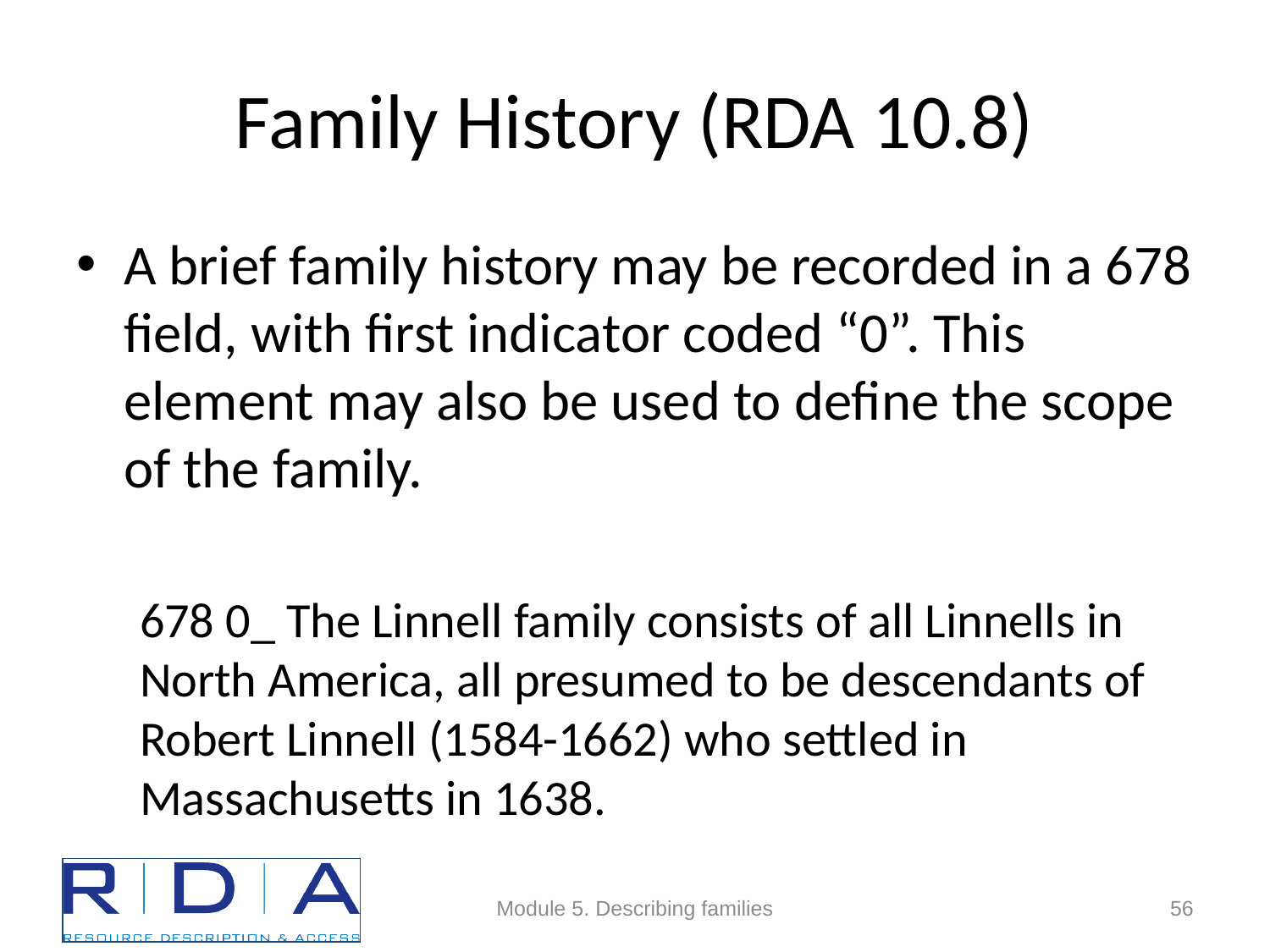

# Family History (RDA 10.8)
A brief family history may be recorded in a 678 field, with first indicator coded “0”. This element may also be used to define the scope of the family.

678 0_ The Linnell family consists of all Linnells in North America, all presumed to be descendants of Robert Linnell (1584-1662) who settled in Massachusetts in 1638.
Module 5. Describing families
56